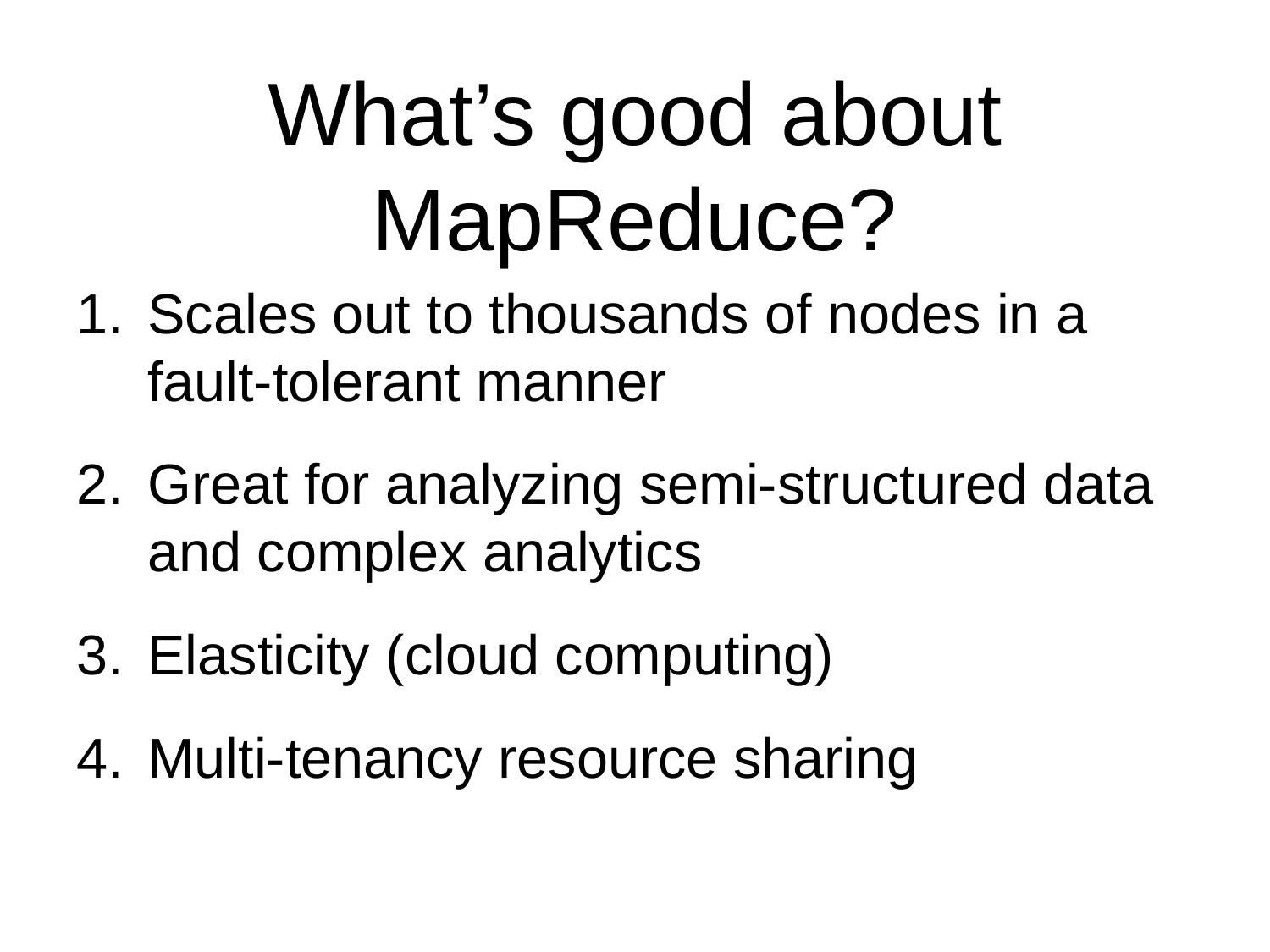

# What’s good about MapReduce?
Scales out to thousands of nodes in a fault-tolerant manner
Great for analyzing semi-structured data and complex analytics
Elasticity (cloud computing)
Multi-tenancy resource sharing